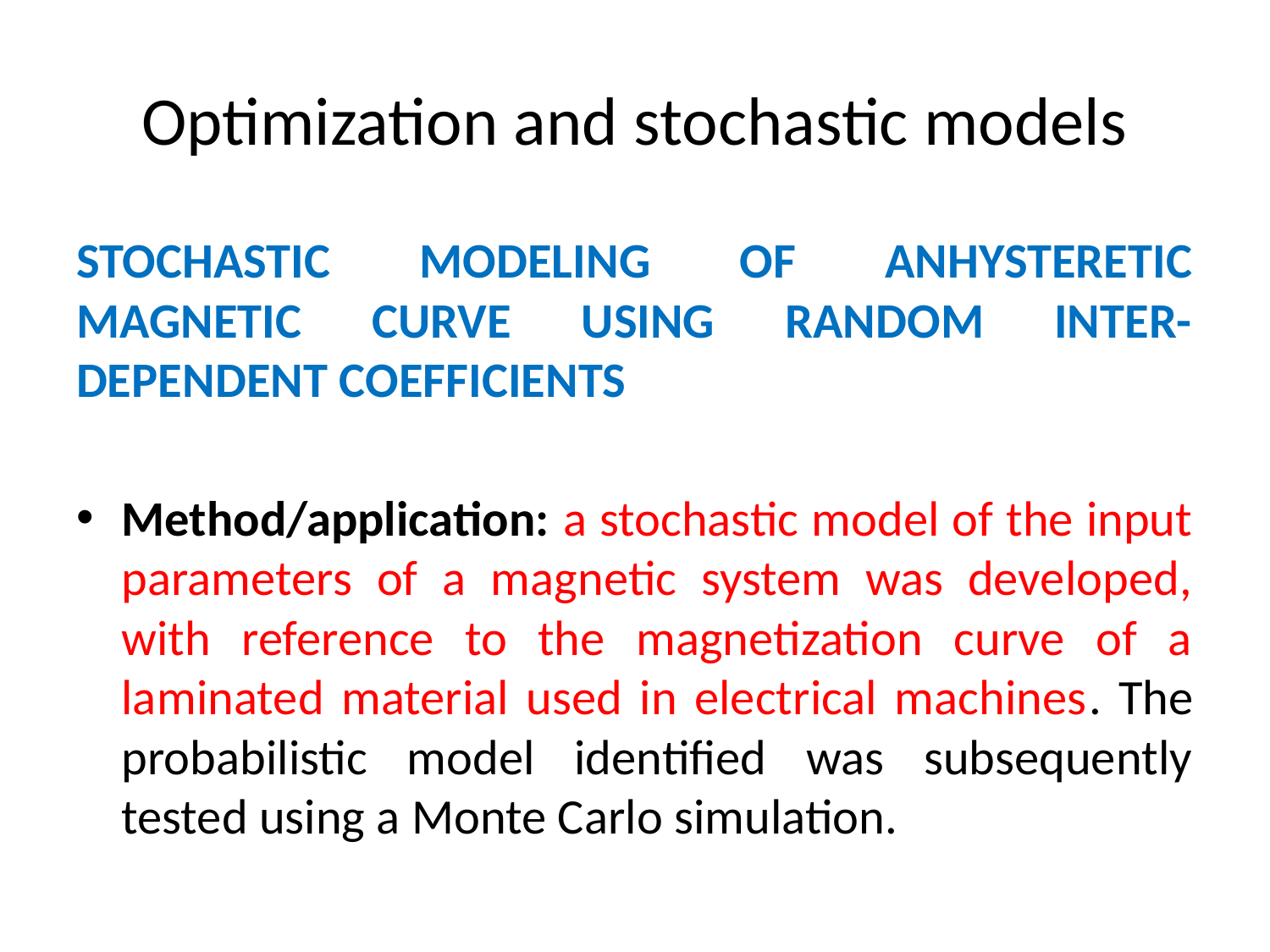

# Optimization and stochastic models
STOCHASTIC MODELING OF ANHYSTERETIC MAGNETIC CURVE USING RANDOM INTER-DEPENDENT COEFFICIENTS

Method/application: a stochastic model of the input parameters of a magnetic system was developed, with reference to the magnetization curve of a laminated material used in electrical machines. The probabilistic model identified was subsequently tested using a Monte Carlo simulation.